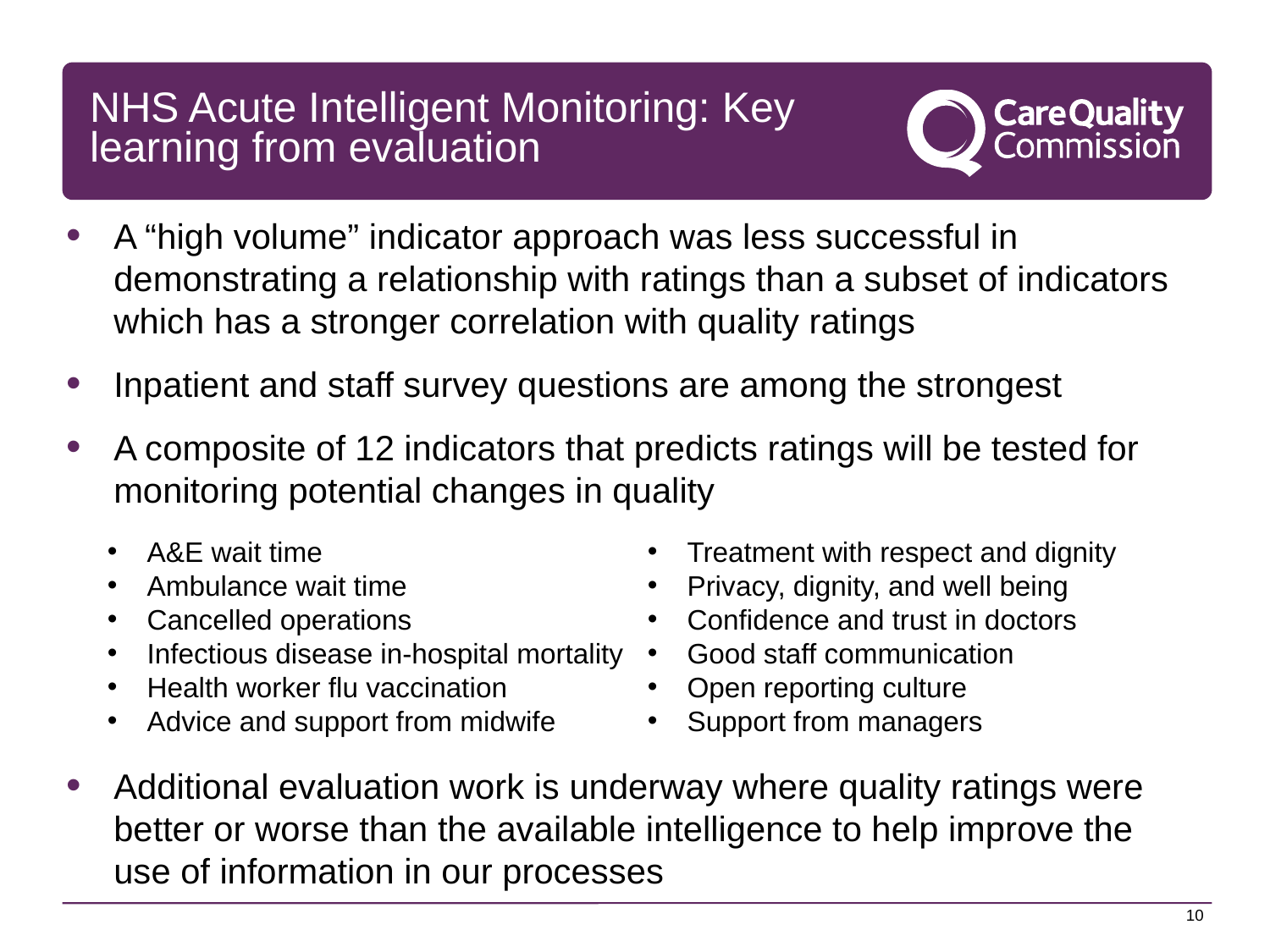

# NHS Acute Intelligent Monitoring: Key learning from evaluation
A “high volume” indicator approach was less successful in demonstrating a relationship with ratings than a subset of indicators which has a stronger correlation with quality ratings
Inpatient and staff survey questions are among the strongest
A composite of 12 indicators that predicts ratings will be tested for monitoring potential changes in quality

Additional evaluation work is underway where quality ratings were better or worse than the available intelligence to help improve the use of information in our processes
A&E wait time
Ambulance wait time
Cancelled operations
Infectious disease in-hospital mortality
Health worker flu vaccination
Advice and support from midwife
Treatment with respect and dignity
Privacy, dignity, and well being
Confidence and trust in doctors
Good staff communication
Open reporting culture
Support from managers
10